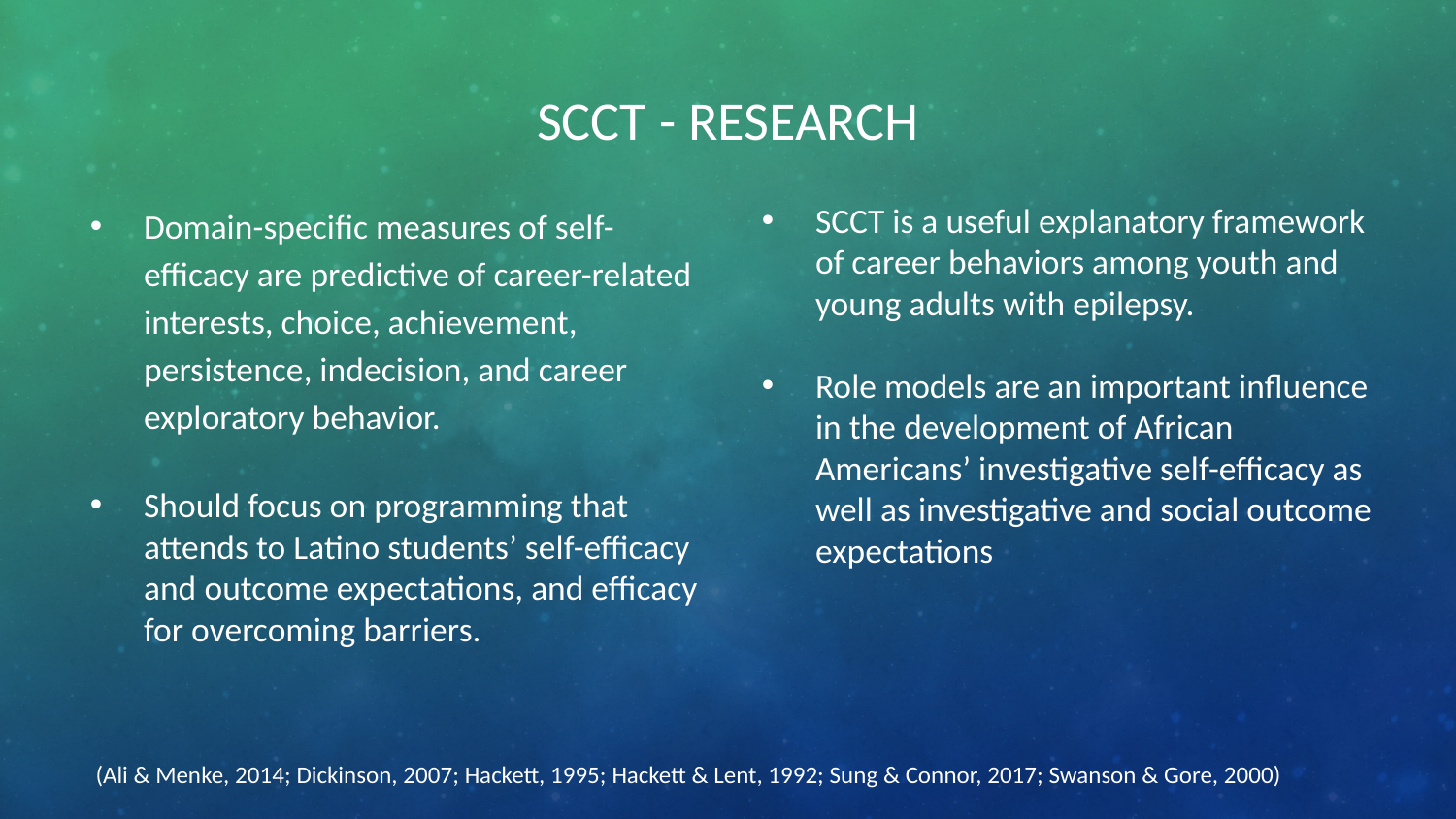

# SCCT - Research
Domain-specific measures of self-efficacy are predictive of career-related interests, choice, achievement, persistence, indecision, and career exploratory behavior.

Should focus on programming that attends to Latino students’ self-efficacy and outcome expectations, and efficacy for overcoming barriers.

SCCT is a useful explanatory framework of career behaviors among youth and young adults with epilepsy.

Role models are an important influence in the development of African Americans’ investigative self-efficacy as well as investigative and social outcome expectations

(Ali & Menke, 2014; Dickinson, 2007; Hackett, 1995; Hackett & Lent, 1992; Sung & Connor, 2017; Swanson & Gore, 2000)